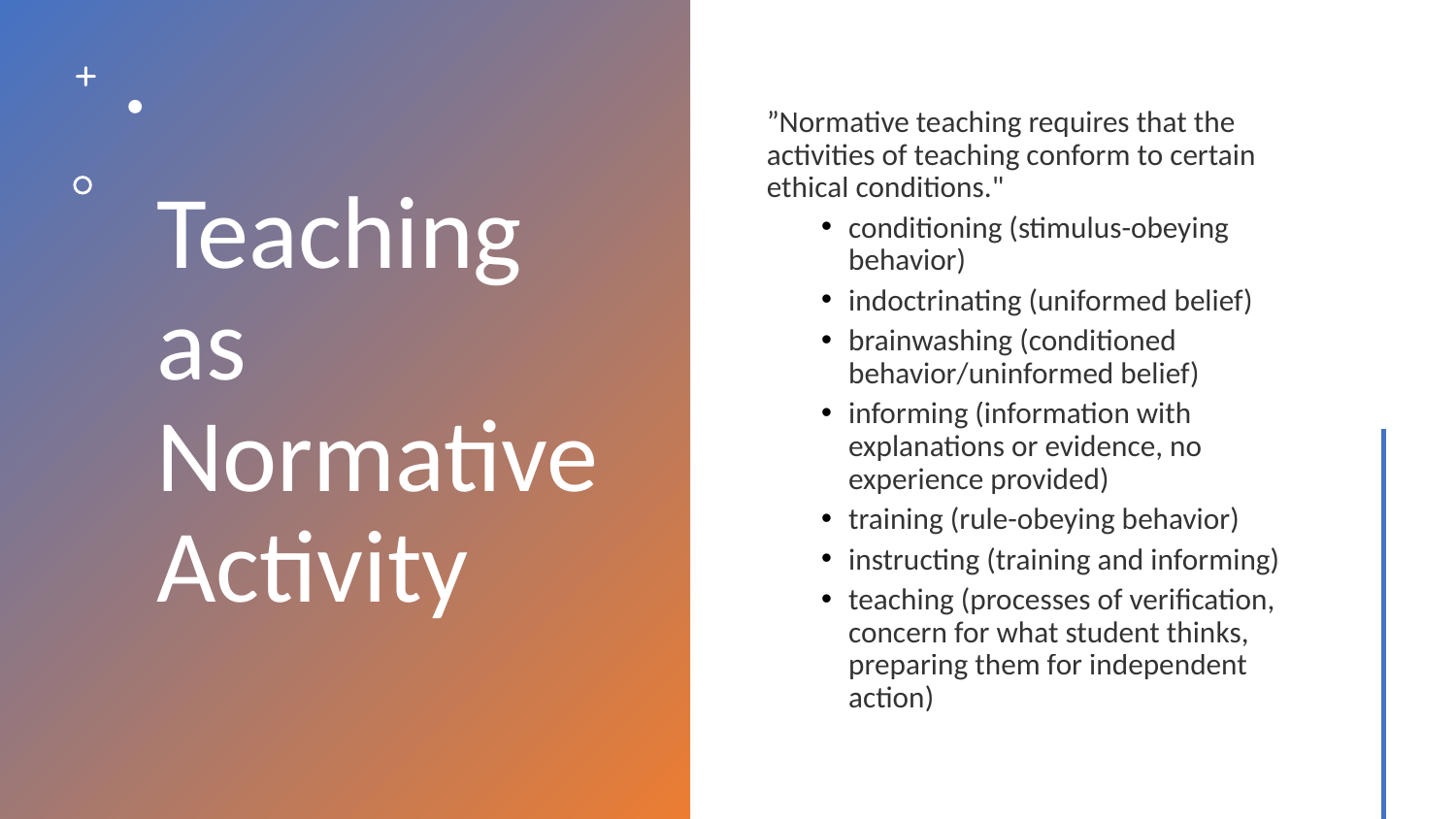

# Teaching as Normative Activity
”Normative teaching requires that the activities of teaching conform to certain ethical conditions."
conditioning (stimulus-obeying behavior)
indoctrinating (uniformed belief)
brainwashing (conditioned behavior/uninformed belief)
informing (information with explanations or evidence, no experience provided)
training (rule-obeying behavior)
instructing (training and informing)
teaching (processes of verification, concern for what student thinks, preparing them for independent action)